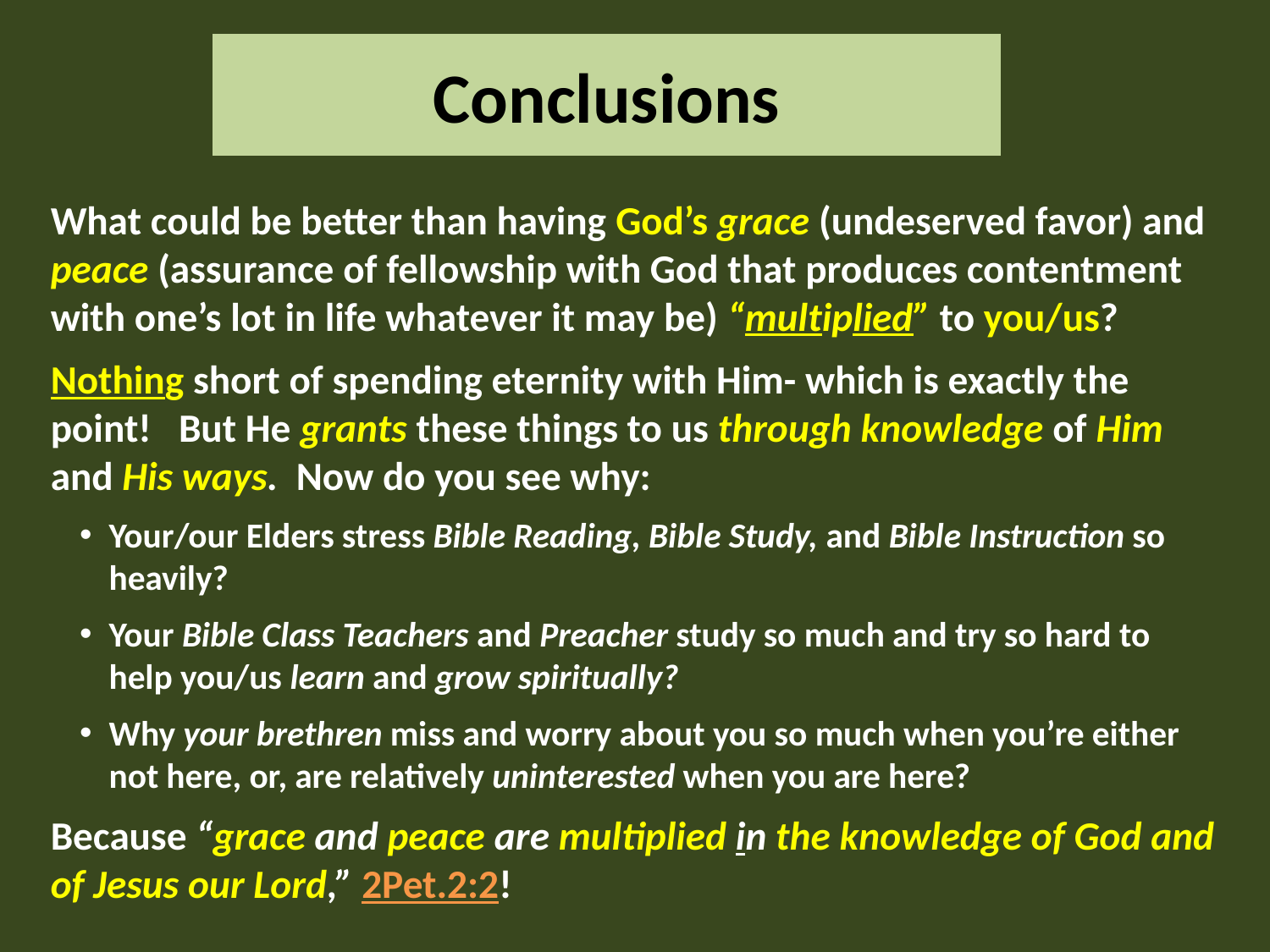

# Conclusions
What could be better than having God’s grace (undeserved favor) and peace (assurance of fellowship with God that produces contentment with one’s lot in life whatever it may be) “multiplied” to you/us?
Nothing short of spending eternity with Him- which is exactly the point!   But He grants these things to us through knowledge of Him and His ways.  Now do you see why:
Your/our Elders stress Bible Reading, Bible Study, and Bible Instruction so heavily?
Your Bible Class Teachers and Preacher study so much and try so hard to help you/us learn and grow spiritually?
Why your brethren miss and worry about you so much when you’re either not here, or, are relatively uninterested when you are here?
Because “grace and peace are multiplied in the knowledge of God and of Jesus our Lord,” 2Pet.2:2!